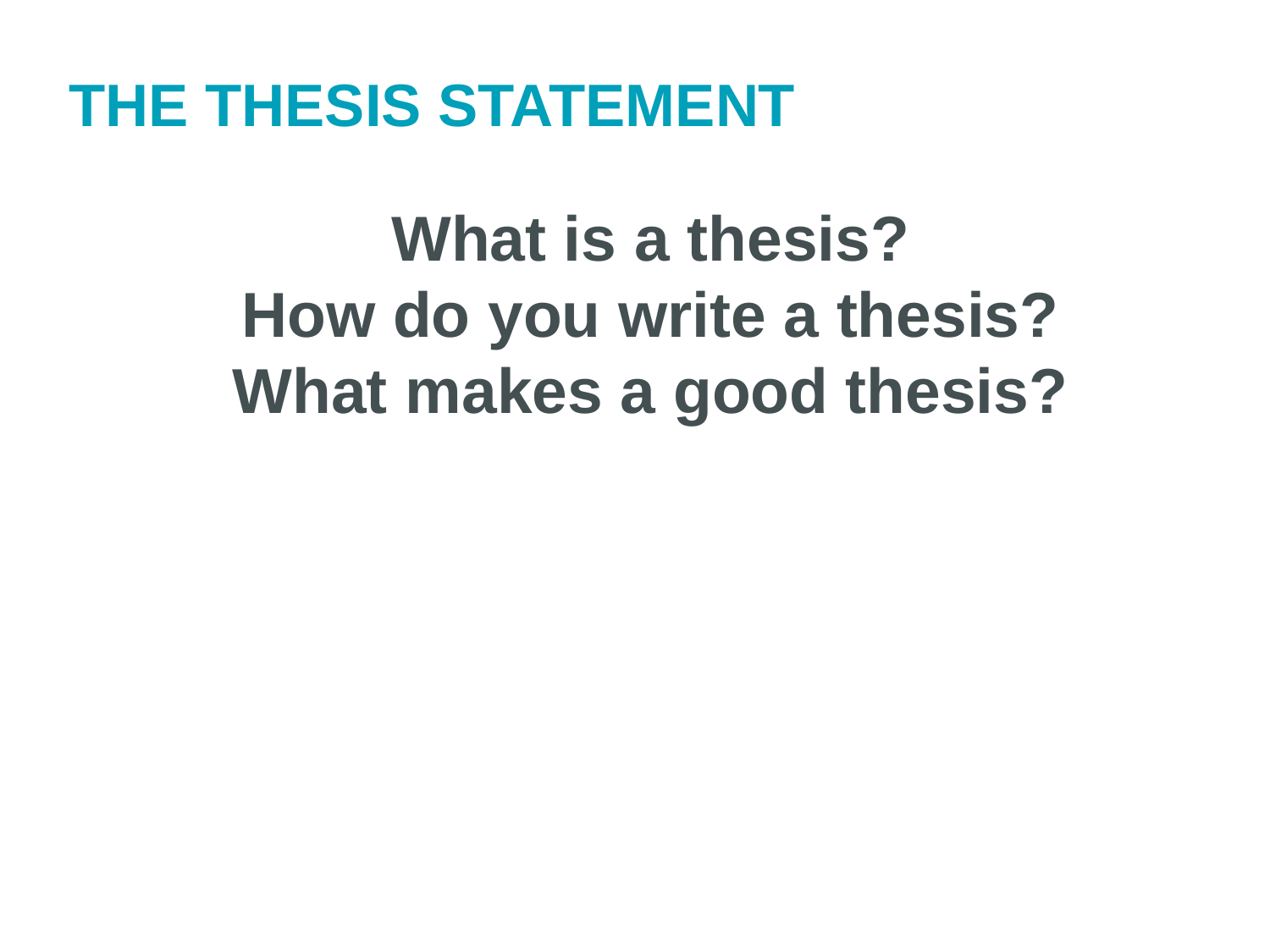

THE THESIS STATEMENT
What is a thesis?
How do you write a thesis?
What makes a good thesis?